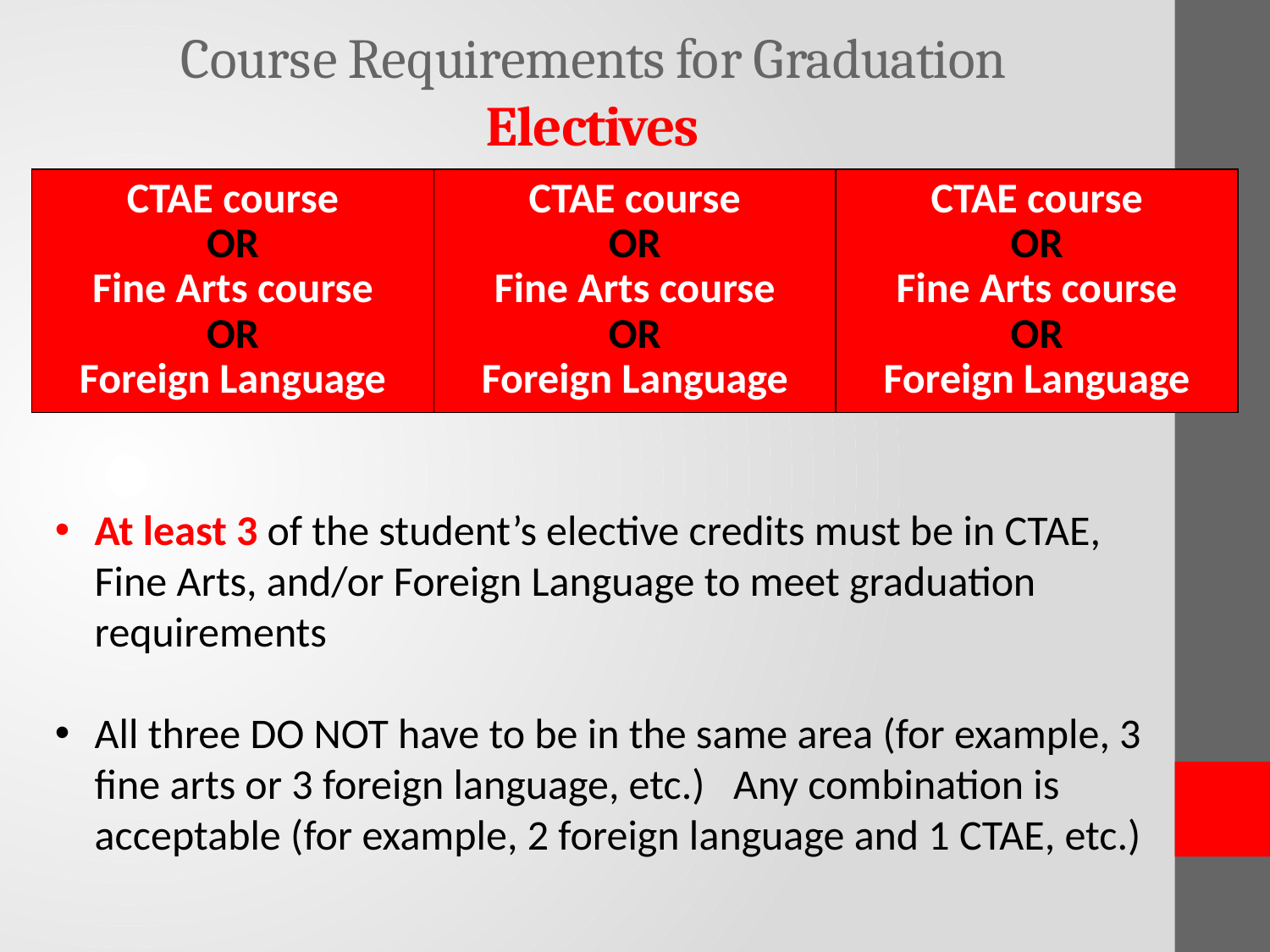

# Course Requirements for Graduation Electives
| CTAE course OR Fine Arts course OR Foreign Language | CTAE course OR Fine Arts course OR Foreign Language | CTAE course OR Fine Arts course OR Foreign Language |
| --- | --- | --- |
At least 3 of the student’s elective credits must be in CTAE, Fine Arts, and/or Foreign Language to meet graduation requirements

All three DO NOT have to be in the same area (for example, 3 fine arts or 3 foreign language, etc.)   Any combination is acceptable (for example, 2 foreign language and 1 CTAE, etc.)